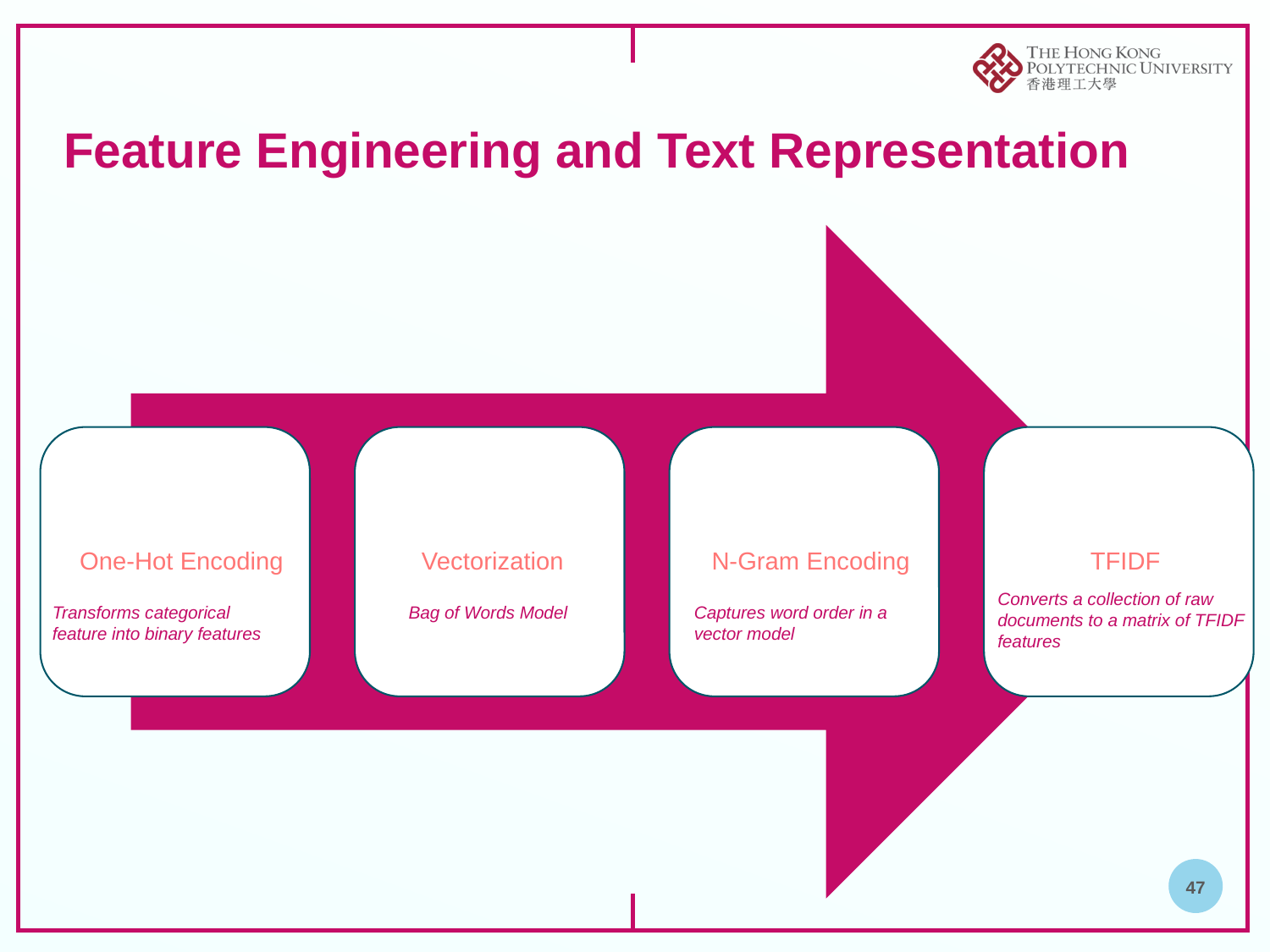

# Feature Engineering and Text Representation
One-Hot Encoding
Vectorization
N-Gram Encoding
TFIDF
Converts a collection of raw documents to a matrix of TFIDF features
Captures word order in a vector model
Transforms categorical feature into binary features
Bag of Words Model